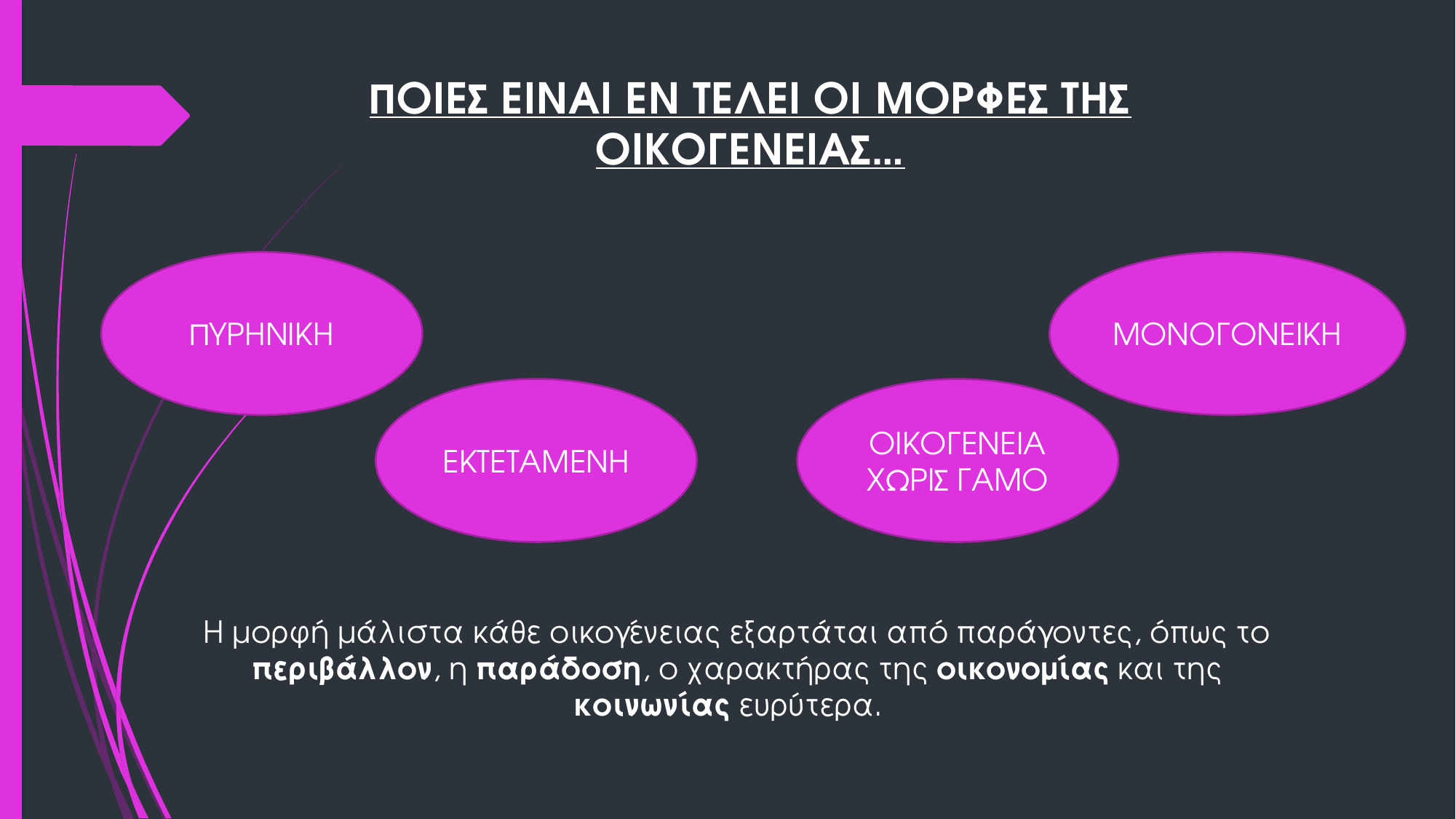

ΠΟΙΕΣ ΕΙΝΑΙ ΕΝ ΤΕΛΕΙ ΟΙ ΜΟΡΦΕΣ ΤΗΣ ΟΙΚΟΓΕΝΕΙΑΣ…
ΠΥΡΗΝΙΚΗ
ΜΟΝΟΓΟΝΕΙΚΗ
ΕΚΤΕΤΑΜΕΝΗ
ΟΙΚΟΓΕΝΕΙΑ ΧΩΡΙΣ ΓΑΜΟ
Η μορφή μάλιστα κάθε οικογένειας εξαρτάται από παράγοντες, όπως το περιβάλλον, η παράδοση, ο χαρακτήρας της οικονομίας και της κοινωνίας ευρύτερα.